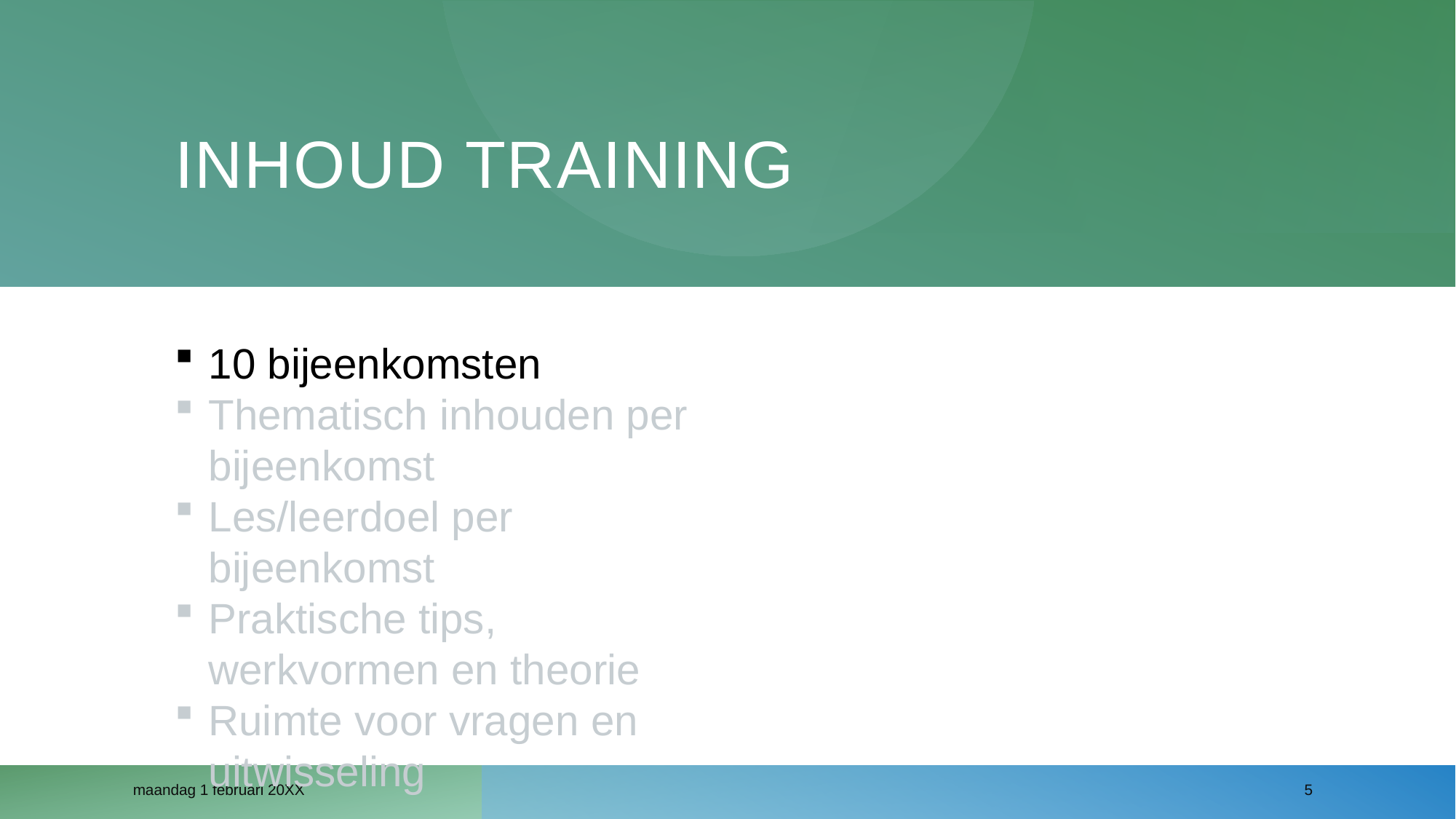

# Inhoud training
10 bijeenkomsten
Thematisch inhouden per bijeenkomst
Les/leerdoel per bijeenkomst
Praktische tips, werkvormen en theorie
Ruimte voor vragen en uitwisseling

maandag 1 februari 20XX

5